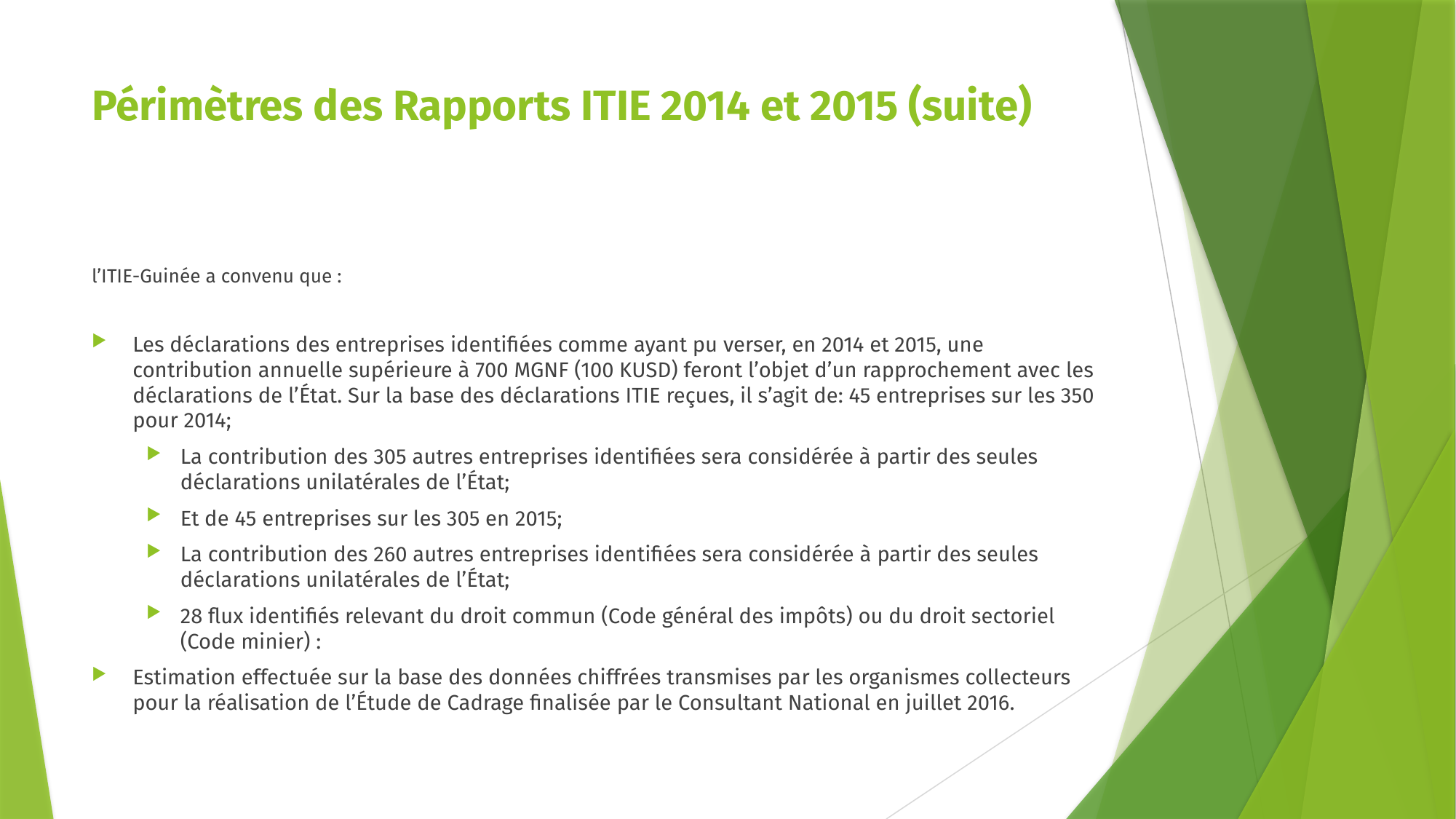

# Périmètres des Rapports ITIE 2014 et 2015 (suite)
l’ITIE-Guinée a convenu que :

Les déclarations des entreprises identifiées comme ayant pu verser, en 2014 et 2015, une contribution annuelle supérieure à 700 MGNF (100 KUSD) feront l’objet d’un rapprochement avec les déclarations de l’État. Sur la base des déclarations ITIE reçues, il s’agit de: 45 entreprises sur les 350 pour 2014;
La contribution des 305 autres entreprises identifiées sera considérée à partir des seules déclarations unilatérales de l’État;
Et de 45 entreprises sur les 305 en 2015;
La contribution des 260 autres entreprises identifiées sera considérée à partir des seules déclarations unilatérales de l’État;
28 flux identifiés relevant du droit commun (Code général des impôts) ou du droit sectoriel (Code minier) :
Estimation effectuée sur la base des données chiffrées transmises par les organismes collecteurs pour la réalisation de l’Étude de Cadrage finalisée par le Consultant National en juillet 2016.